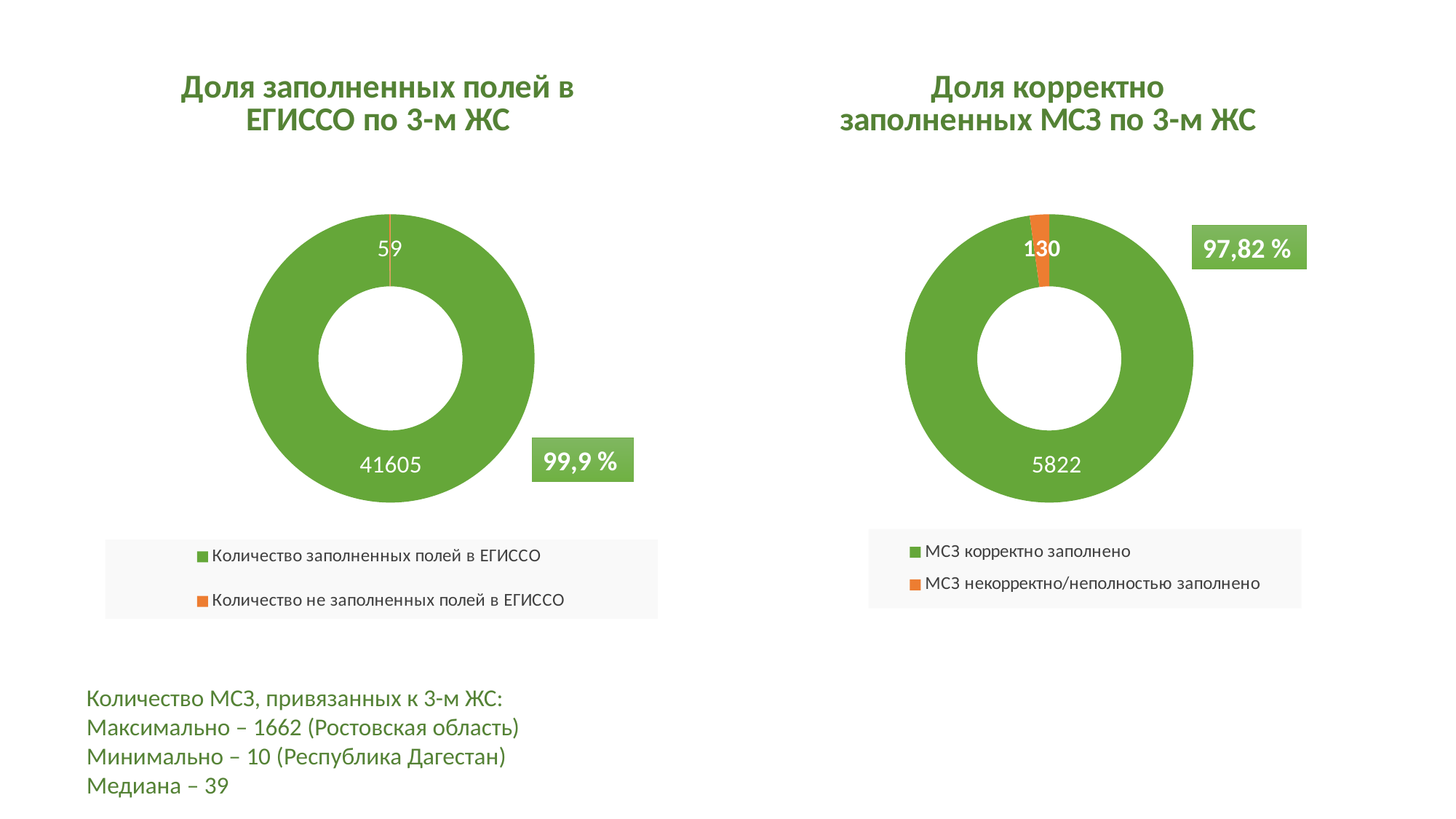

### Chart: Доля корректно заполненных МСЗ по 3-м ЖС

| Category | Доля корректно заполненных МСЗ по 3-м ЖС
 |
|---|---|
| МСЗ корректно заполнено | 5822.0 |
| МСЗ некорректно/неполностью заполнено | 130.0 |

### Chart: Доля заполненных полей в ЕГИССО по 3-м ЖС

| Category | Доля корректно заполненных МСЗ по 3-м ЖС
 |
|---|---|
| Количество заполненных полей в ЕГИССО
 | 41605.0 |
| Количество не заполненных полей в ЕГИССО | 59.0 |
97,82 %
99,9 %
Количество МСЗ, привязанных к 3-м ЖС:
Максимально – 1662 (Ростовская область)
Минимально – 10 (Республика Дагестан)
Медиана – 39